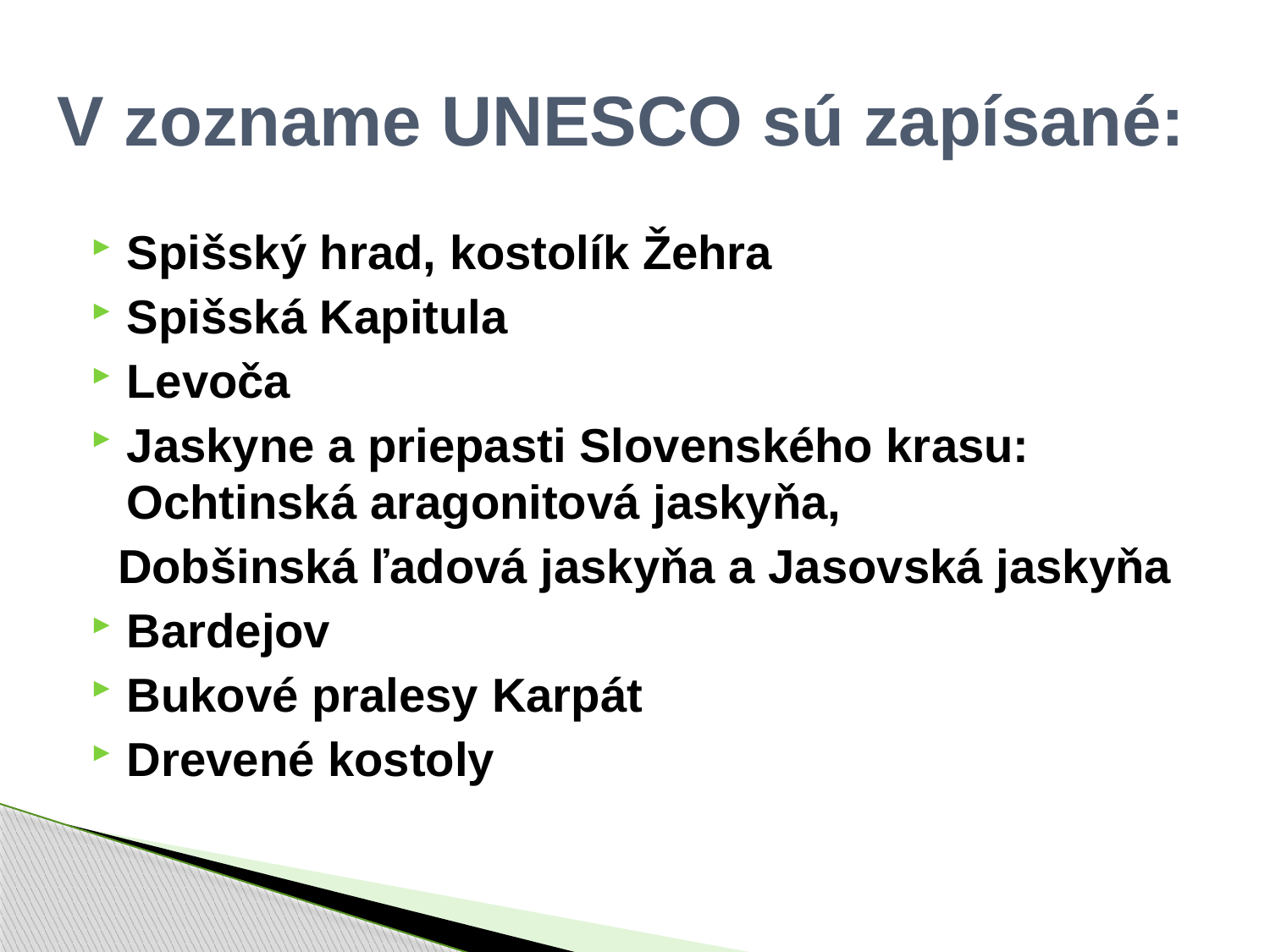

# V zozname UNESCO sú zapísané:
Spišský hrad, kostolík Žehra
Spišská Kapitula
Levoča
Jaskyne a priepasti Slovenského krasu: Ochtinská aragonitová jaskyňa,
  Dobšinská ľadová jaskyňa a Jasovská jaskyňa
Bardejov
Bukové pralesy Karpát
Drevené kostoly